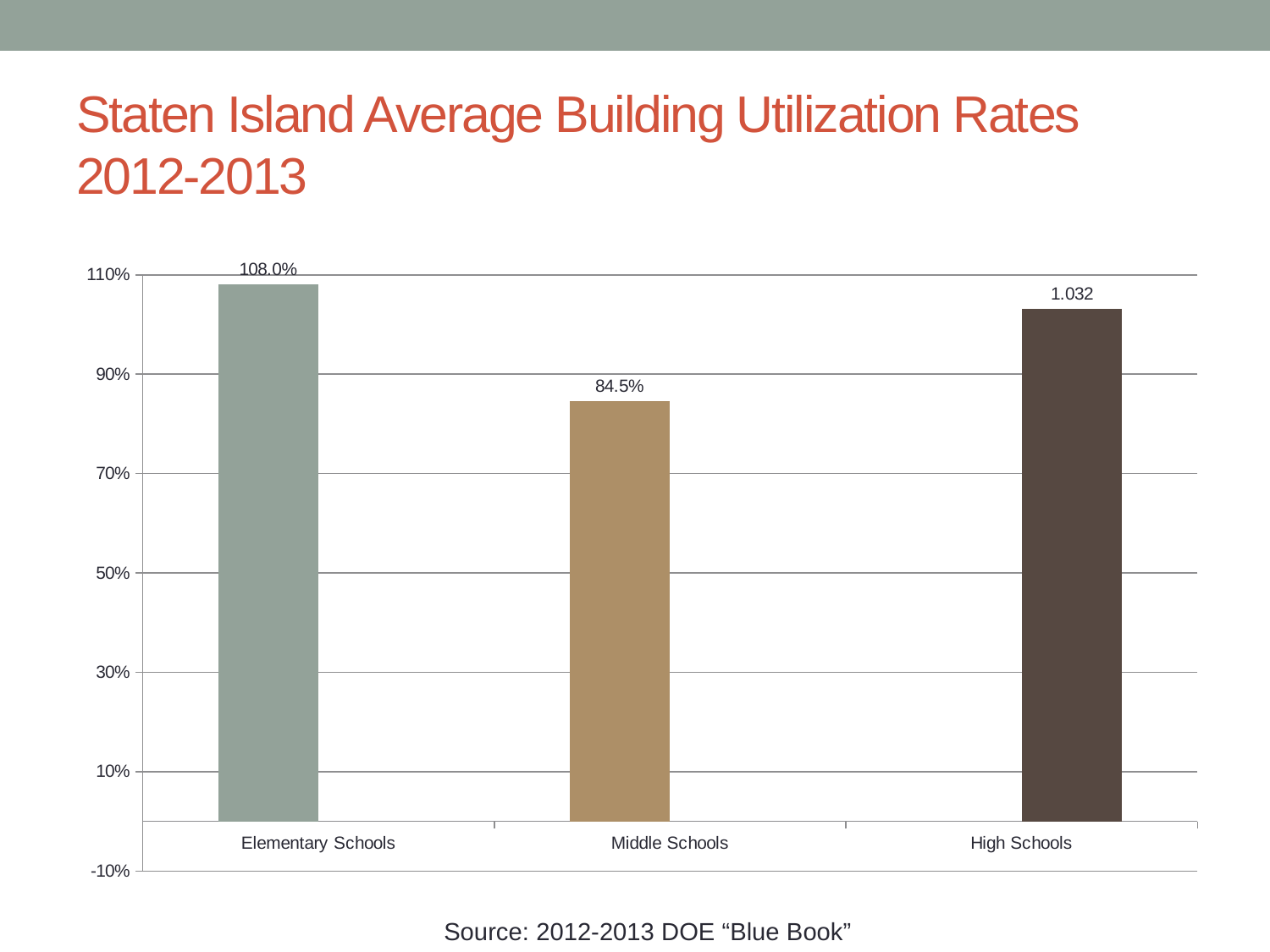

# Staten Island Average Building Utilization Rates 2012-2013

### Chart

| Category | D31 | High Schools |
|---|---|---|
| Elementary Schools | 1.08 | None |
| Middle Schools | 0.845 | None |
| High Schools | None | 1.032 |
Source: 2012-2013 DOE “Blue Book”